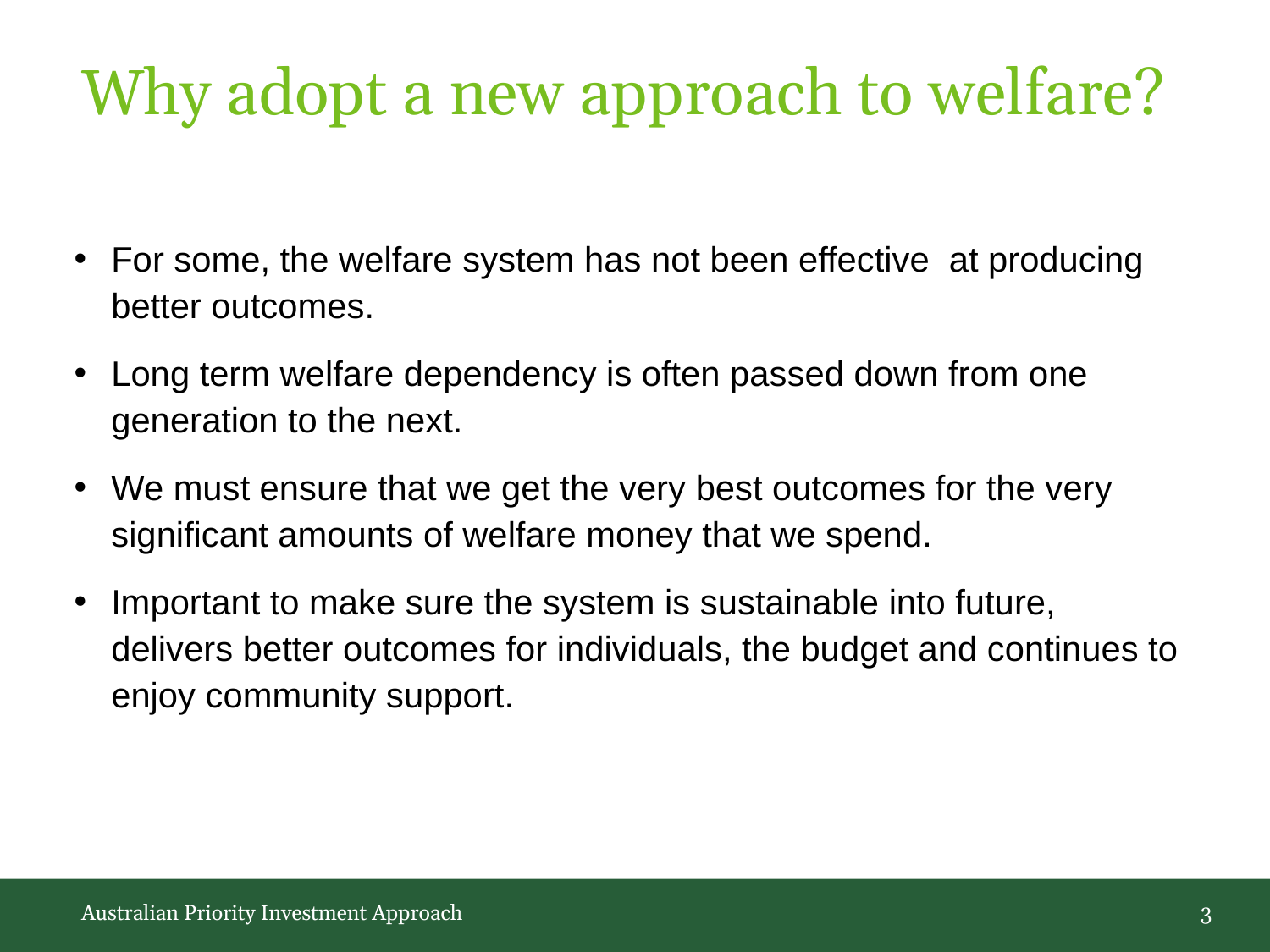

# Why adopt a new approach to welfare?
For some, the welfare system has not been effective  at producing better outcomes.
Long term welfare dependency is often passed down from one generation to the next.
We must ensure that we get the very best outcomes for the very significant amounts of welfare money that we spend.
Important to make sure the system is sustainable into future, delivers better outcomes for individuals, the budget and continues to enjoy community support.

Australian Priority Investment Approach
3